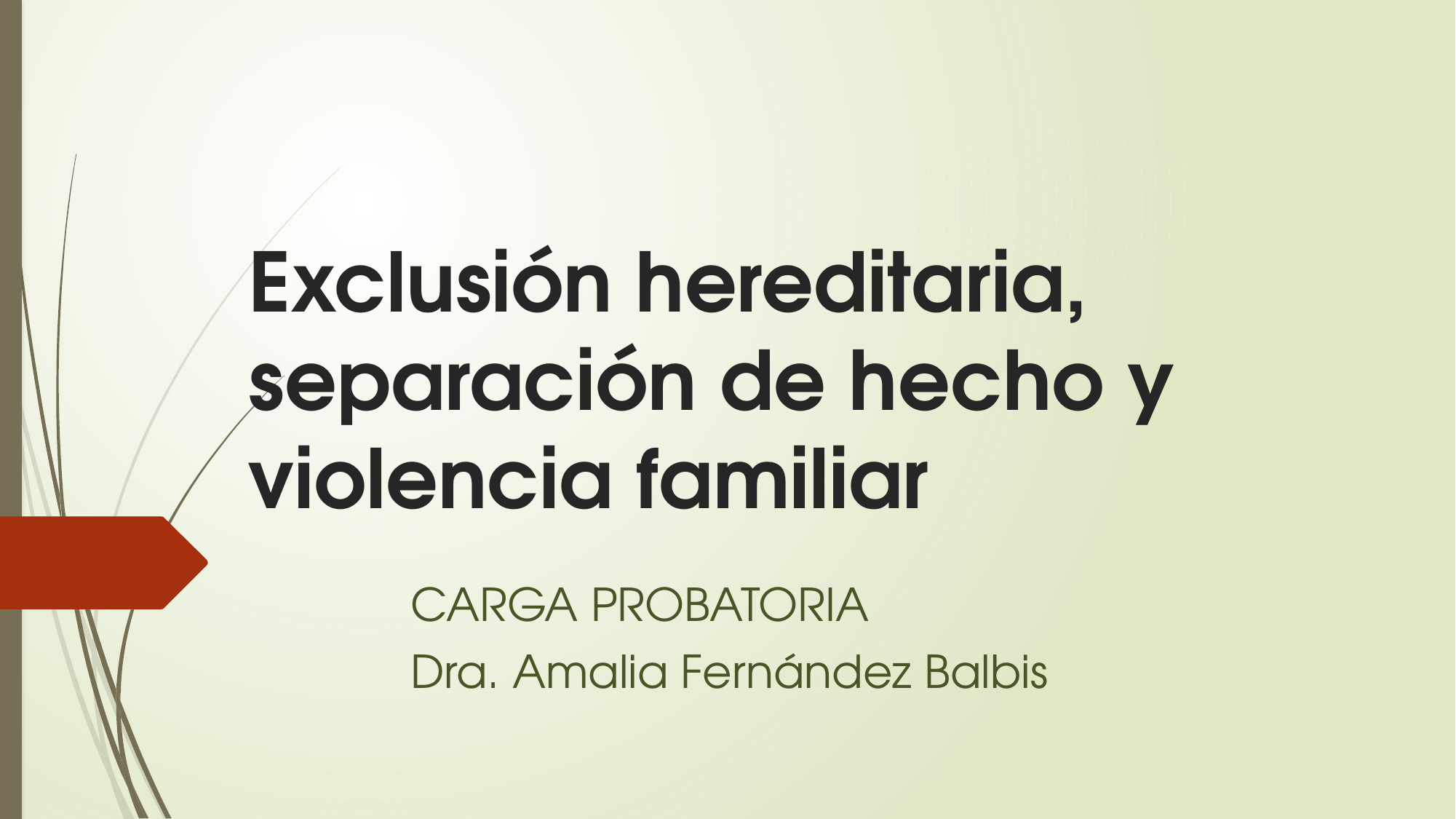

# Exclusión hereditaria, separación de hecho y violencia familiar
						CARGA PROBATORIA
						Dra. Amalia Fernández Balbis